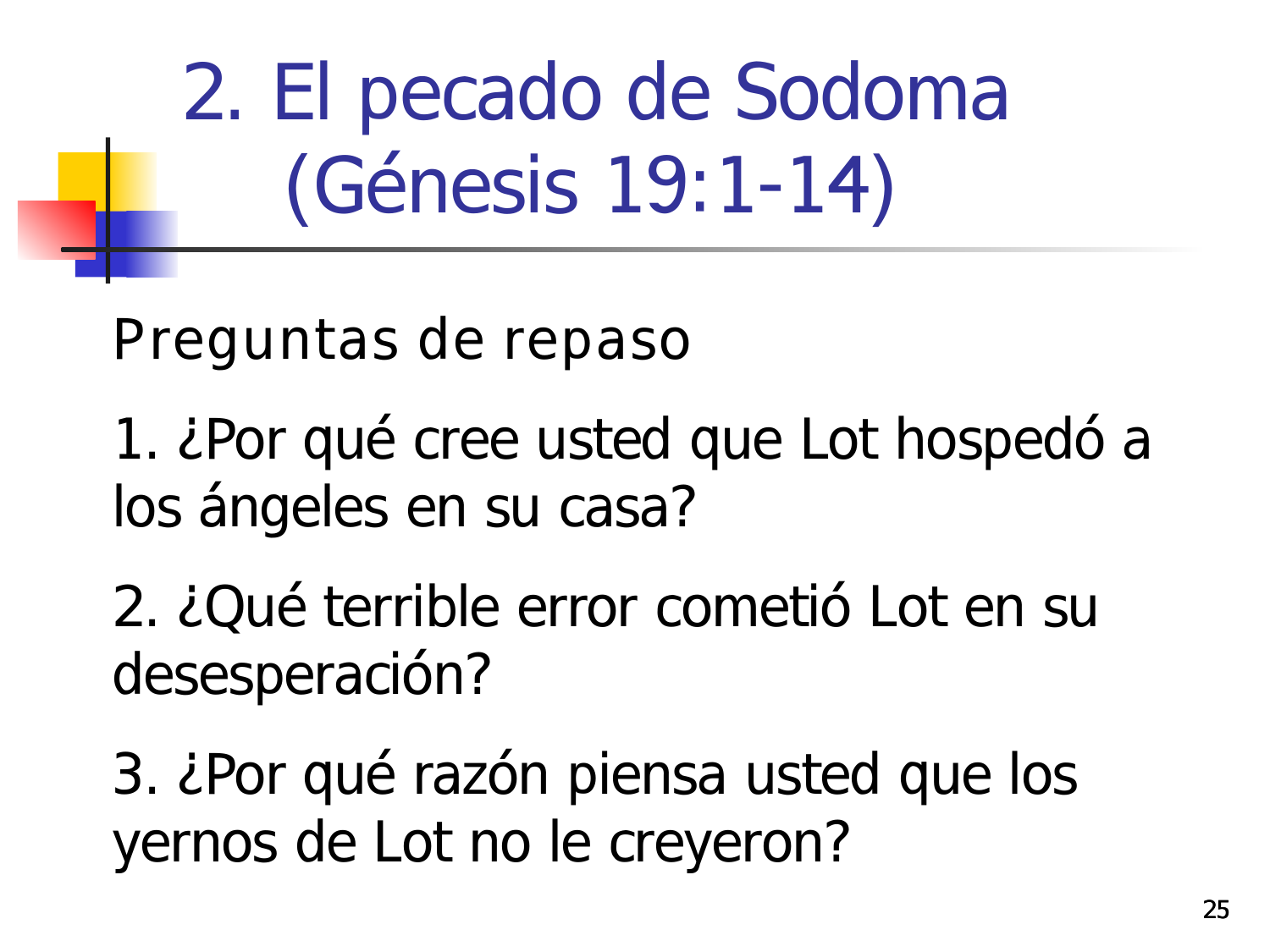

# 2. El pecado de Sodoma (Génesis 19:1-14)
	Preguntas de repaso
	1. ¿Por qué cree usted que Lot hospedó a los ángeles en su casa?
	2. ¿Qué terrible error cometió Lot en su desesperación?
	3. ¿Por qué razón piensa usted que los yernos de Lot no le creyeron?

25
25